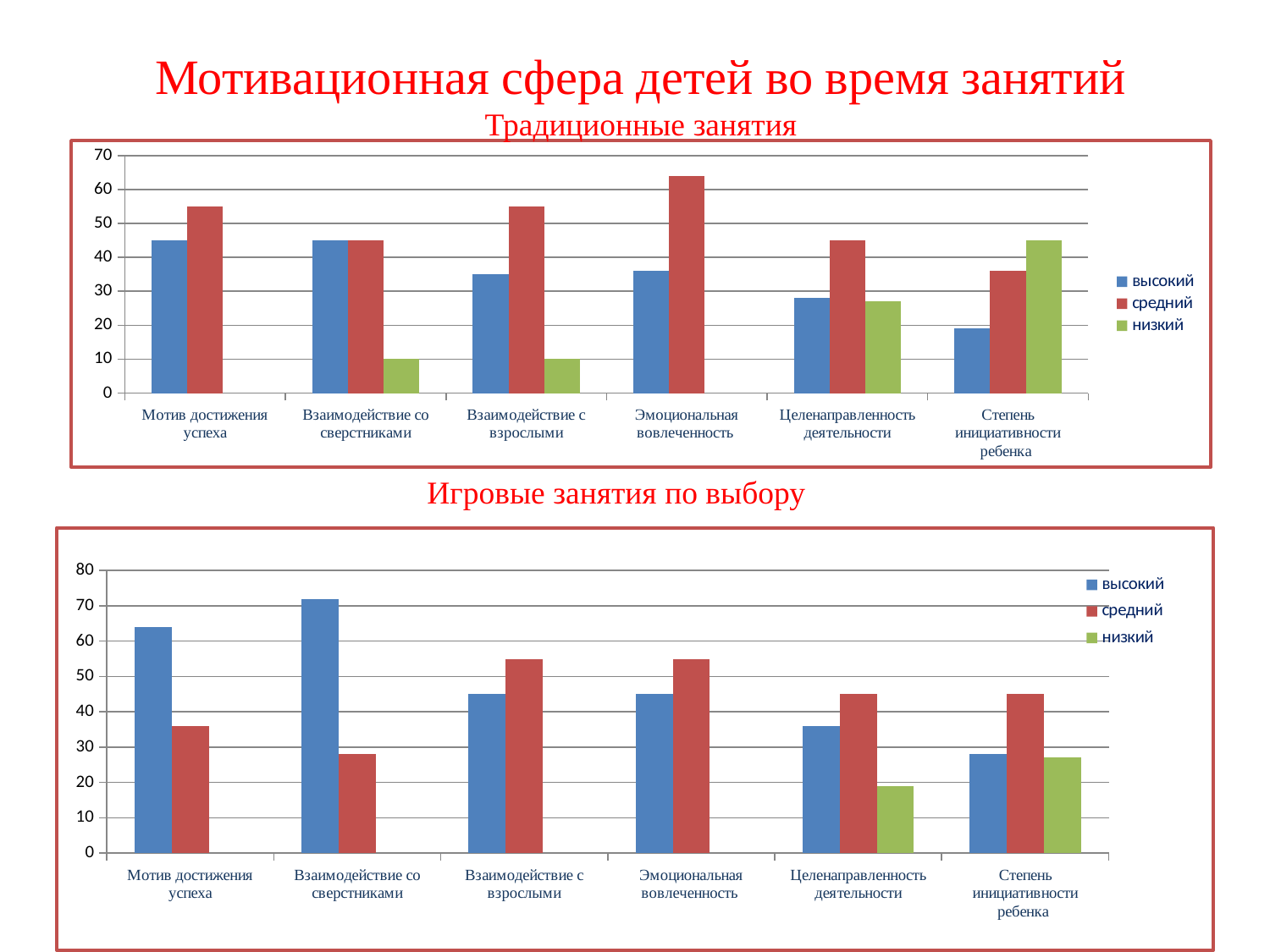

# Мотивационная сфера детей во время занятий Традиционные занятия

### Chart

| Category | высокий | средний | низкий |
|---|---|---|---|
| Мотив достижения успеха | 45.0 | 55.0 | None |
| Взаимодействие со сверстниками | 45.0 | 45.0 | 10.0 |
| Взаимодействие с взрослыми | 35.0 | 55.0 | 10.0 |
| Эмоциональная вовлеченность  | 36.0 | 64.0 | None |
| Целенаправленность деятельности | 28.0 | 45.0 | 27.0 |
| Степень инициативности ребенка  | 19.0 | 36.0 | 45.0 |
Игровые занятия по выбору

### Chart

| Category | высокий | средний | низкий |
|---|---|---|---|
| Мотив достижения успеха | 64.0 | 36.0 | None |
| Взаимодействие со сверстниками | 72.0 | 28.0 | None |
| Взаимодействие с взрослыми | 45.0 | 55.0 | None |
| Эмоциональная вовлеченность  | 45.0 | 55.0 | None |
| Целенаправленность деятельности | 36.0 | 45.0 | 19.0 |
| Степень инициативности ребенка  | 28.0 | 45.0 | 27.0 |